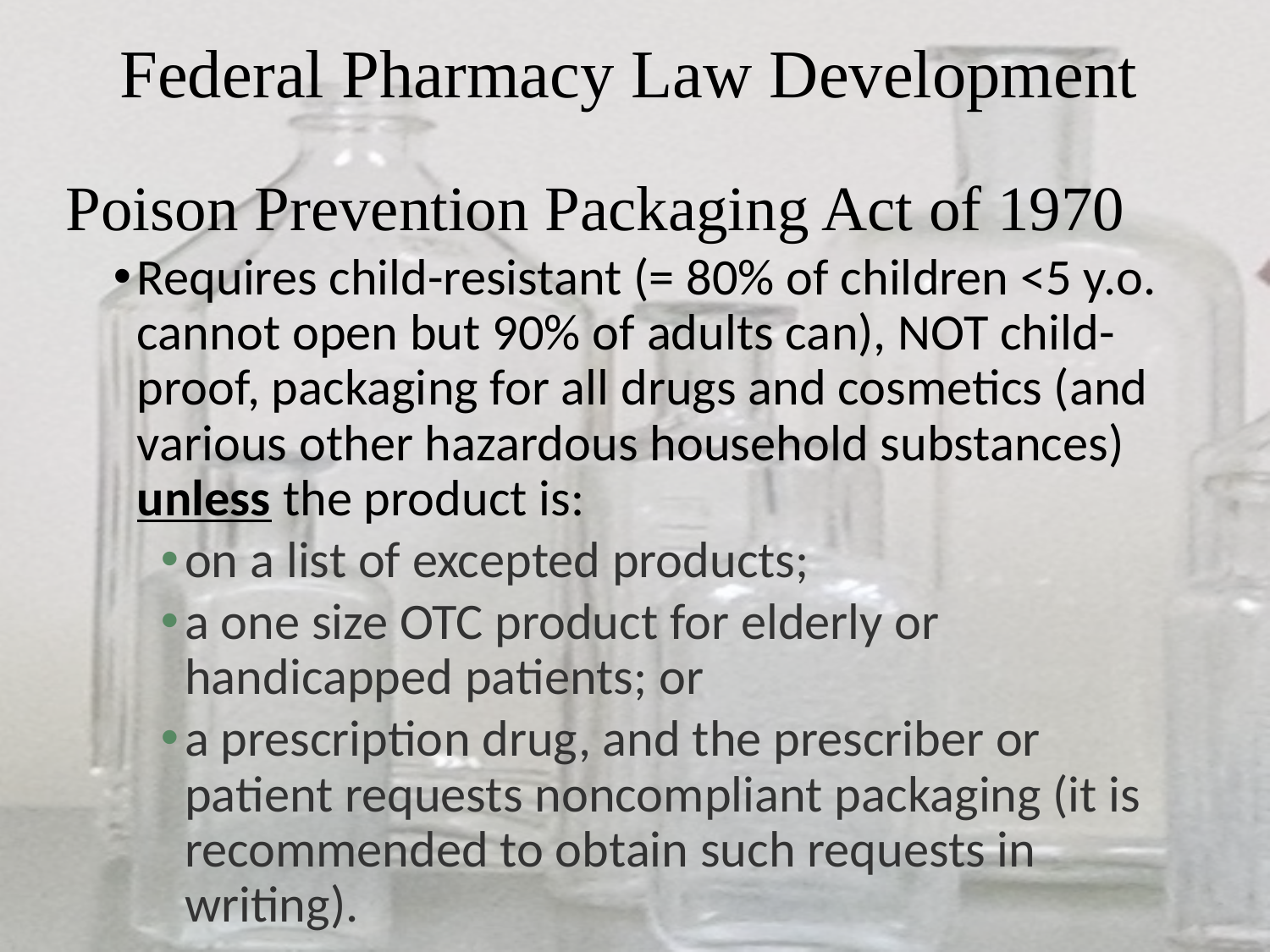

# Federal Pharmacy Law Development
Poison Prevention Packaging Act of 1970
Requires child-resistant (= 80% of children <5 y.o. cannot open but 90% of adults can), NOT child-proof, packaging for all drugs and cosmetics (and various other hazardous household substances) unless the product is:
on a list of excepted products;
a one size OTC product for elderly or handicapped patients; or
a prescription drug, and the prescriber or patient requests noncompliant packaging (it is recommended to obtain such requests in writing).